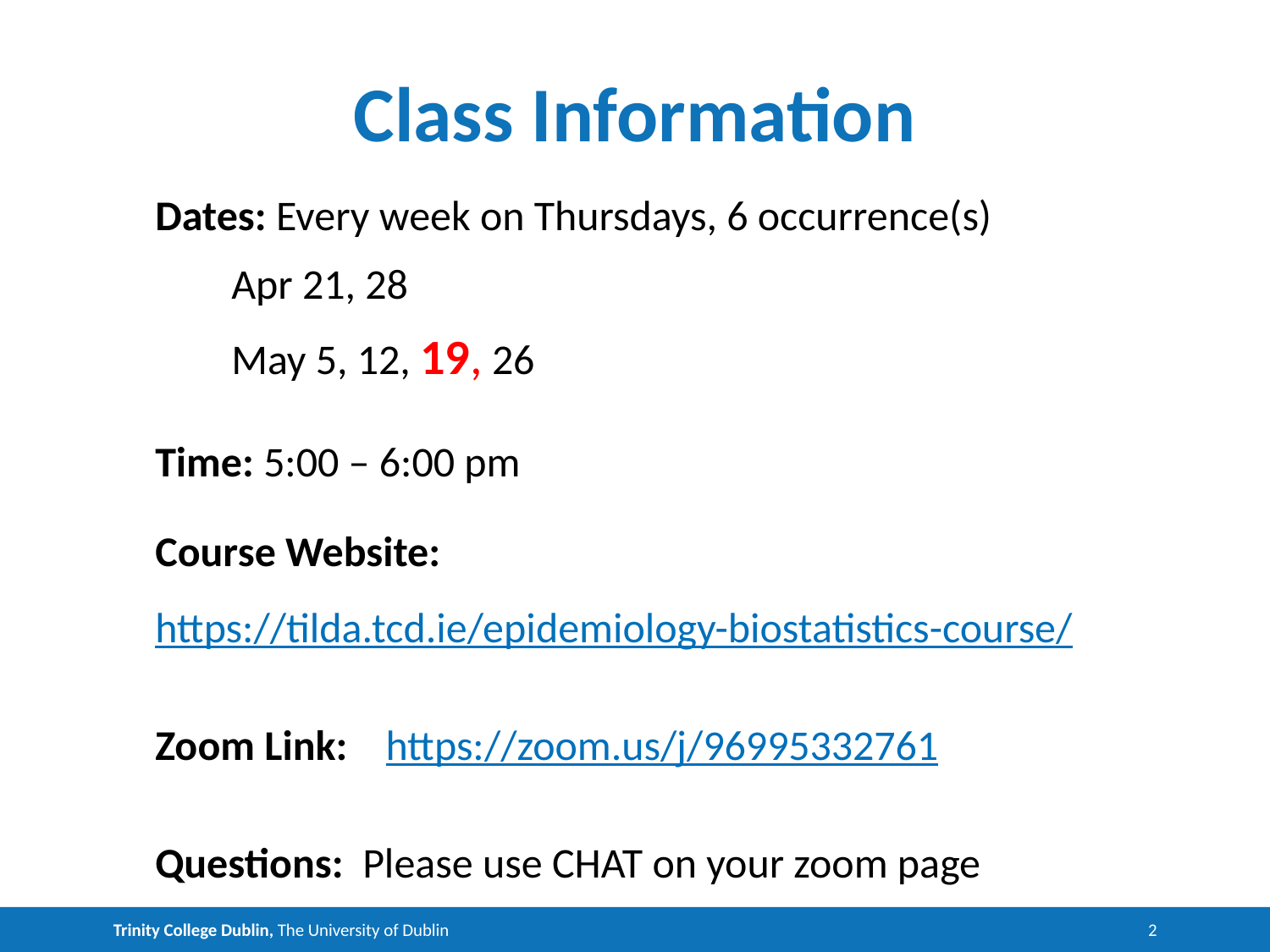

# Class Information
Dates: Every week on Thursdays, 6 occurrence(s)
        Apr 21, 28
        May 5, 12, 19, 26

Time: 5:00 – 6:00 pm
Course Website:
https://tilda.tcd.ie/epidemiology-biostatistics-course/

Zoom Link:    https://zoom.us/j/96995332761

Questions:  Please use CHAT on your zoom page